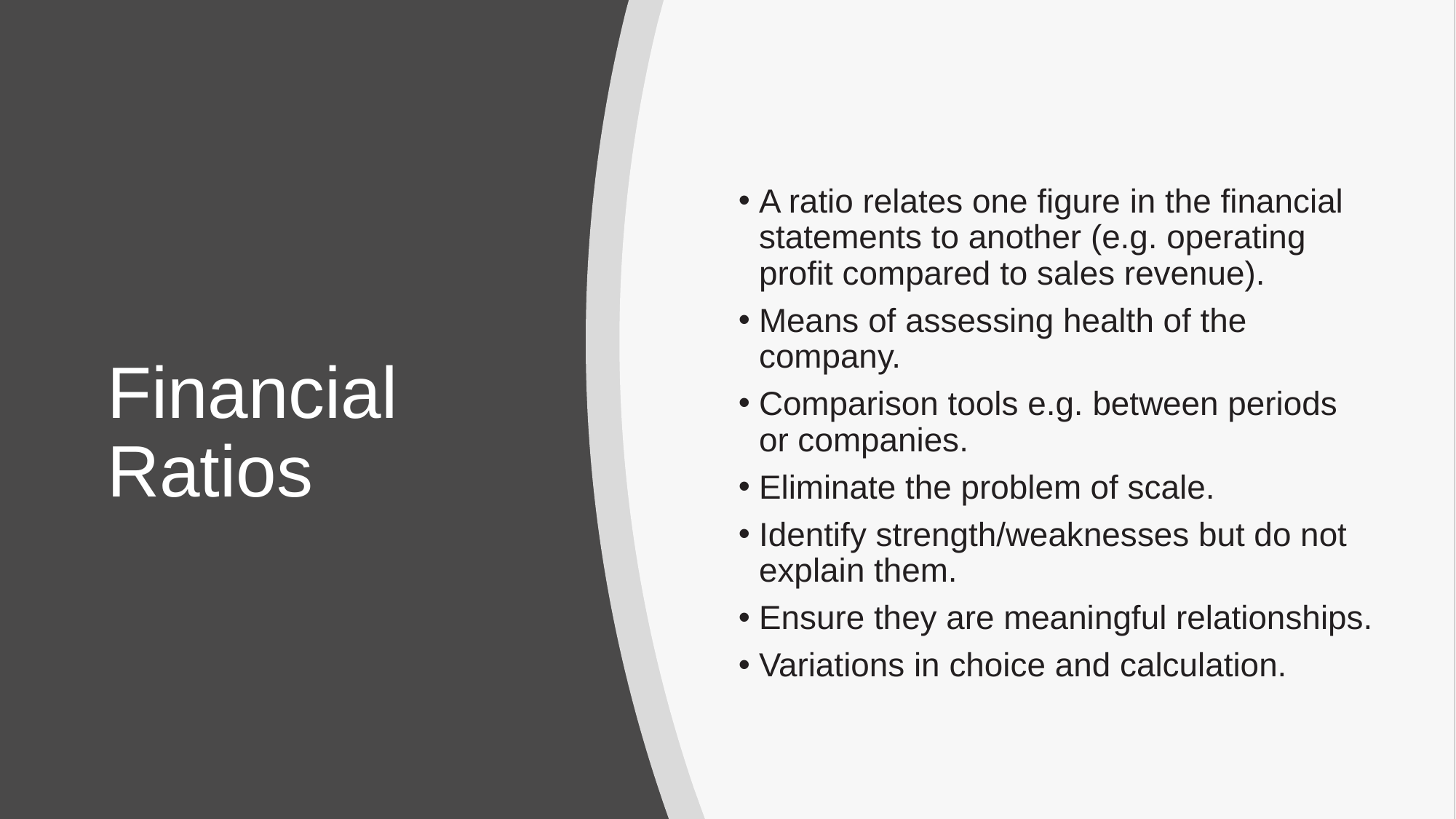

A ratio relates one figure in the financial statements to another (e.g. operating profit compared to sales revenue).
Means of assessing health of the company.
Comparison tools e.g. between periods or companies.
Eliminate the problem of scale.
Identify strength/weaknesses but do not explain them.
Ensure they are meaningful relationships.
Variations in choice and calculation.
# Financial Ratios